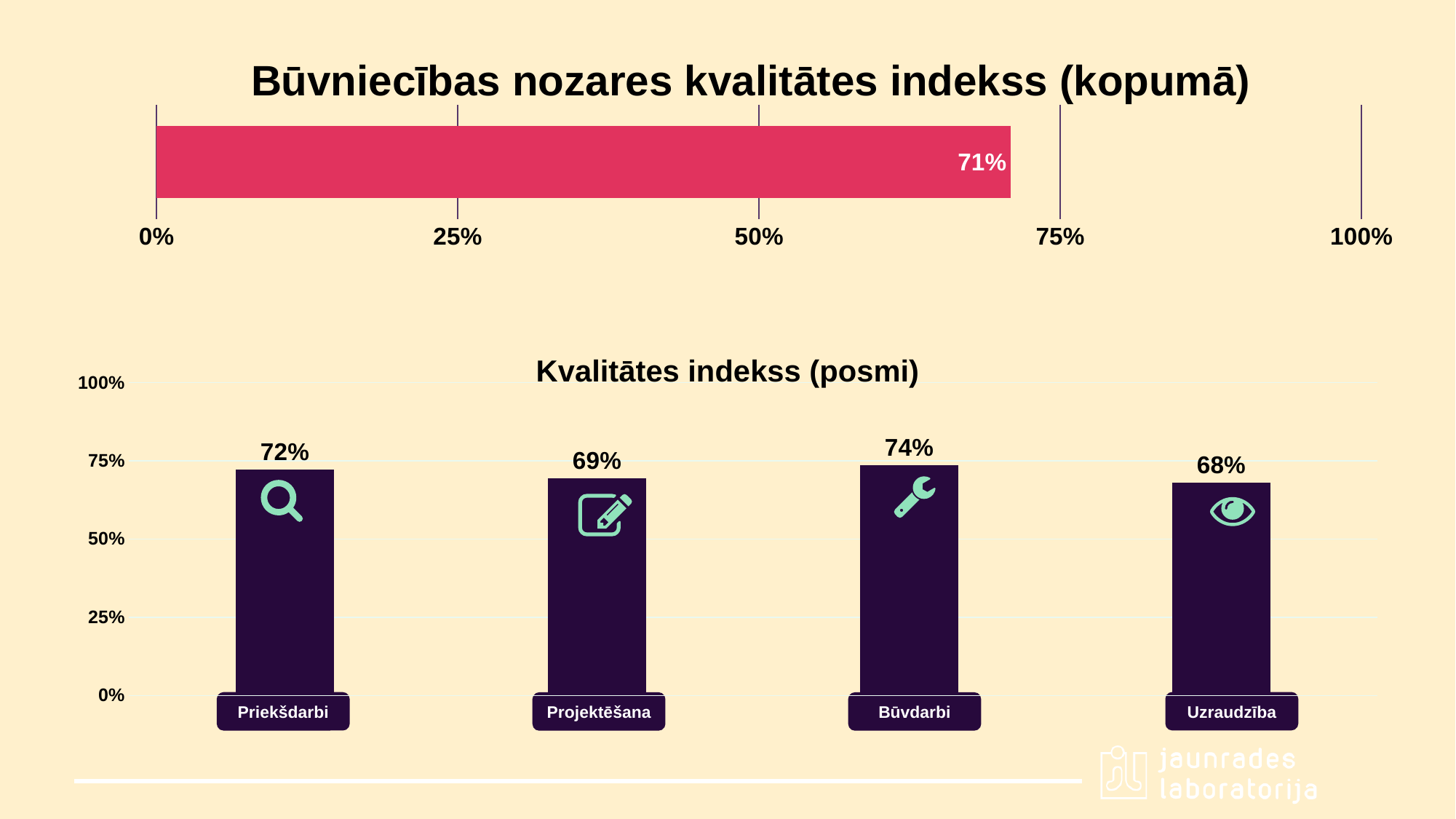

Būvniecības nozares kvalitātes indekss (kopumā)

### Chart

| Category | Series 1 |
|---|---|
| Category 1 | 0.7091 |
Kvalitātes indekss (posmi)

### Chart

| Category | Series 1 |
|---|---|
| Category 1 | 0.7222 |
| Category 2 | 0.6949 |
| Category 3 | 0.7359 |
| Category 4 | 0.6801 |

Uzraudzība
Priekšdarbi
Projektēšana
Būvdarbi